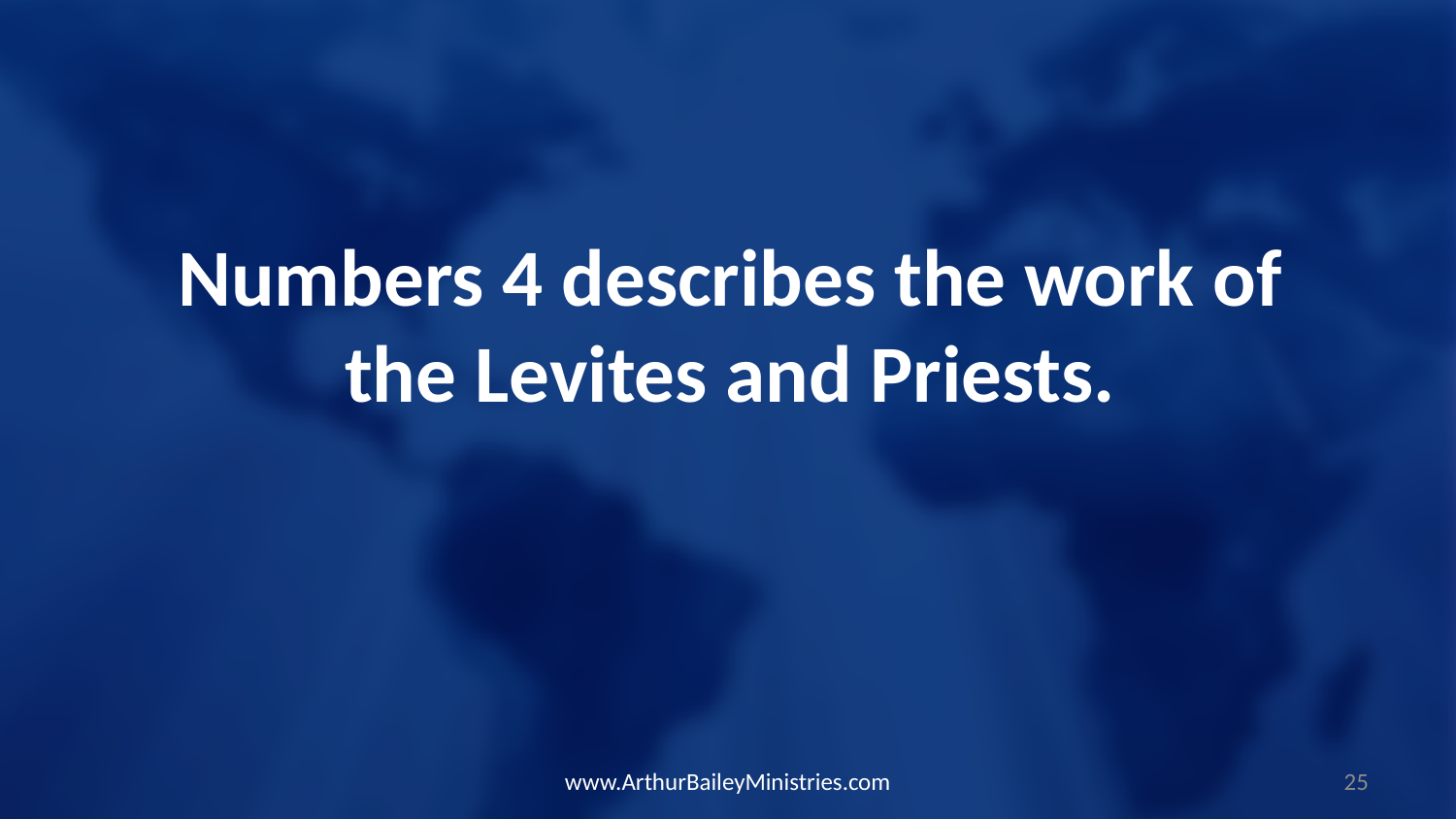

Numbers 4 describes the work of the Levites and Priests.
www.ArthurBaileyMinistries.com
25